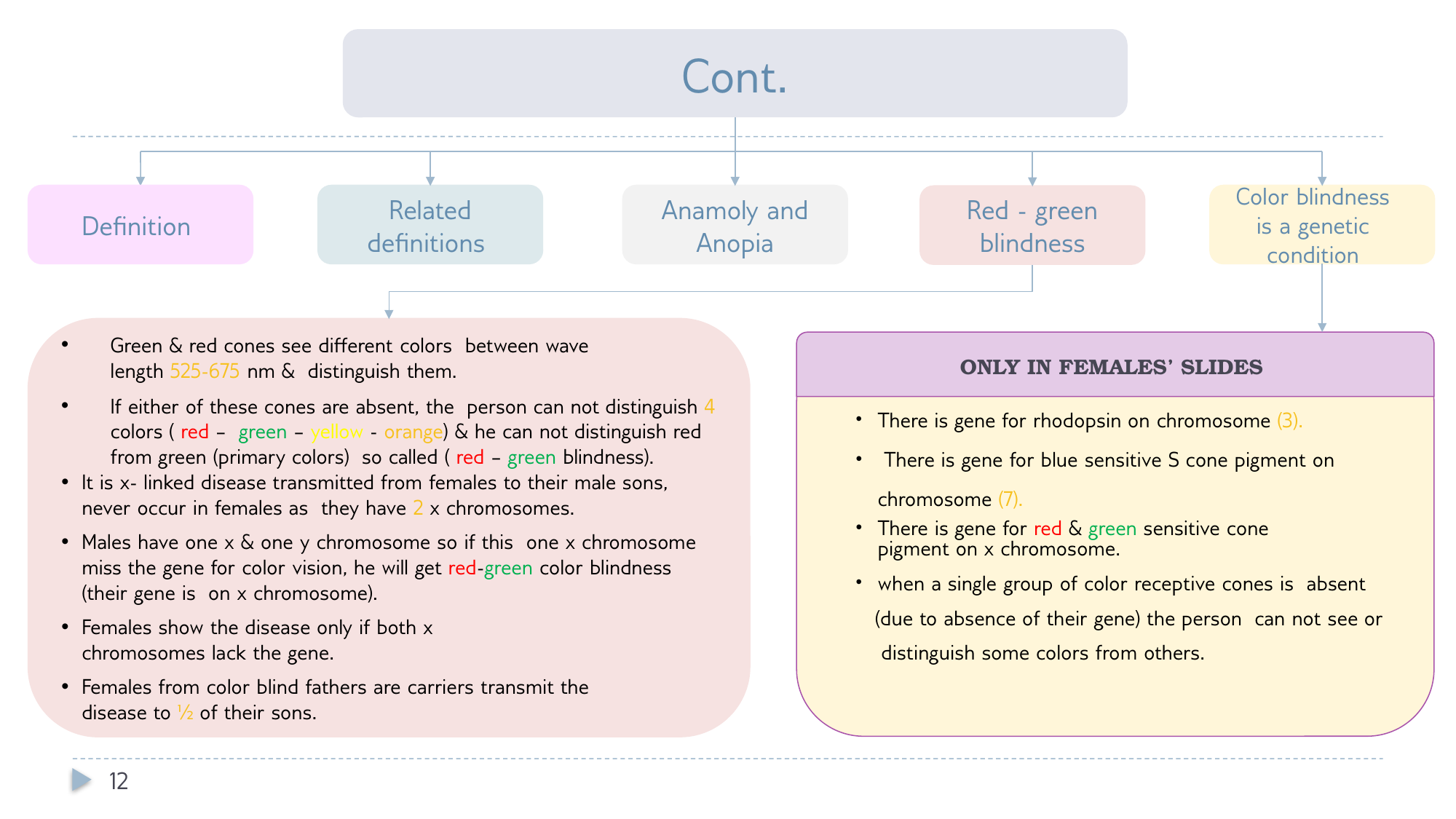

Cont.
Definition
Related definitions
Anamoly and Anopia
Color blindness is a genetic condition
Red - green blindness
Green & red cones see different colors  between wave length 525-675 nm &  distinguish them.
If either of these cones are absent, the  person can not distinguish 4 colors ( red –  green – yellow - orange) & he can not distinguish red from green (primary colors)  so called ( red – green blindness).
It is x- linked disease transmitted from females to their male sons, never occur in females as  they have 2 x chromosomes.
Males have one x & one y chromosome so if this  one x chromosome miss the gene for color vision, he will get red-green color blindness (their gene is  on x chromosome).
Females show the disease only if both x chromosomes lack the gene.
Females from color blind fathers are carriers transmit the disease to ½ of their sons.
ONLY IN FEMALES’ SLIDES
There is gene for rhodopsin on chromosome (3).
 There is gene for blue sensitive S cone pigment on chromosome (7).
There is gene for red & green sensitive cone  pigment on x chromosome.
when a single group of color receptive cones is  absent
   (due to absence of their gene) the person  can not see or      distinguish some colors from others.
12